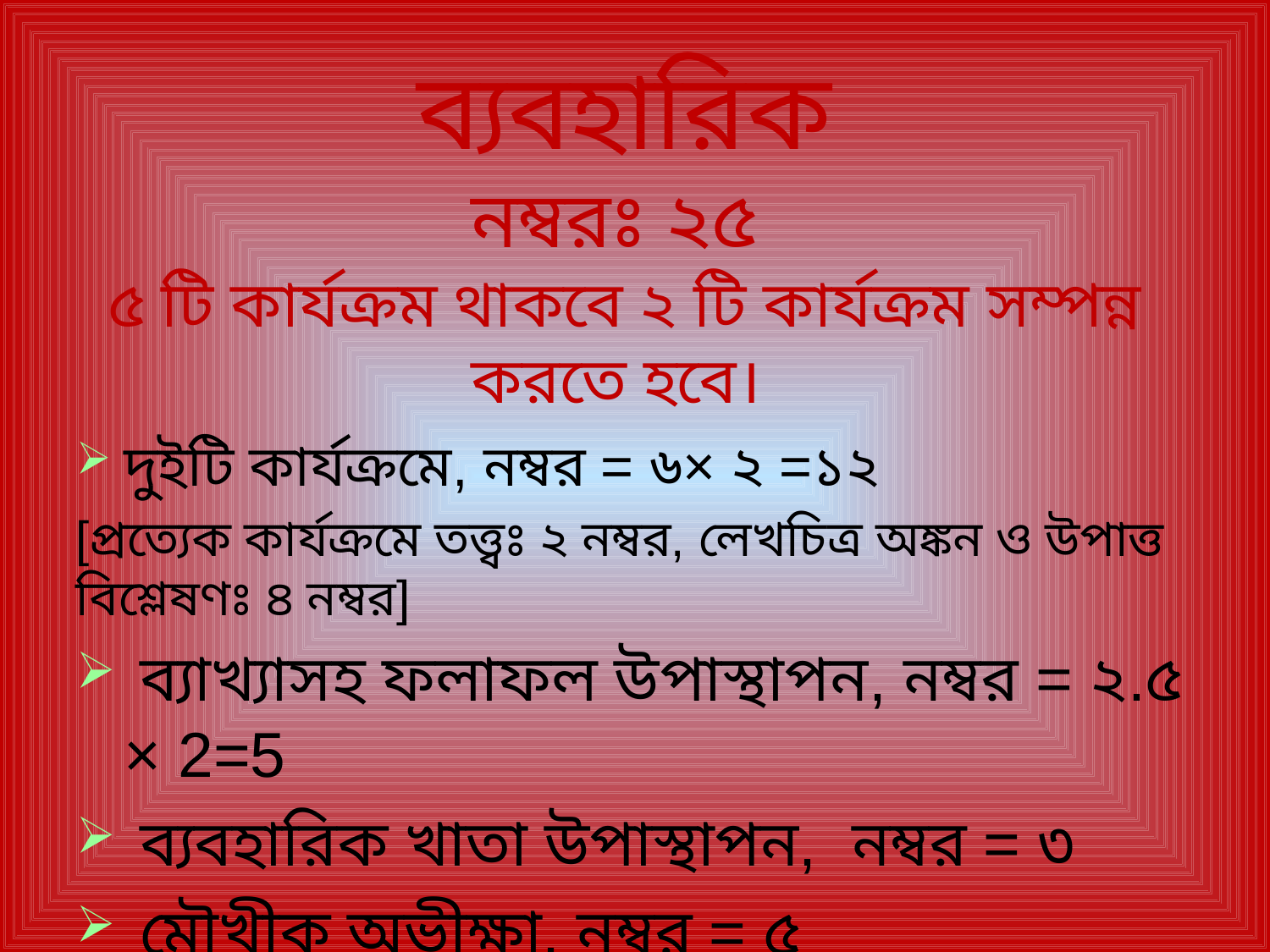

ব্যবহারিক
নম্বরঃ ২৫
৫ টি কার্যক্রম থাকবে ২ টি কার্যক্রম সম্পন্ন করতে হবে।
দুইটি কার্যক্রমে, নম্বর = ৬× ২ =১২
[প্রত্যেক কার্যক্রমে তত্ত্বঃ ২ নম্বর, লেখচিত্র অঙ্কন ও উপাত্ত বিশ্লেষণঃ ৪ নম্বর]
 ব্যাখ্যাসহ ফলাফল উপাস্থাপন, নম্বর = ২.৫ × 2=5
 ব্যবহারিক খাতা উপাস্থাপন,  নম্বর = ৩
 মৌখীক অভীক্ষা, নম্বর = ৫